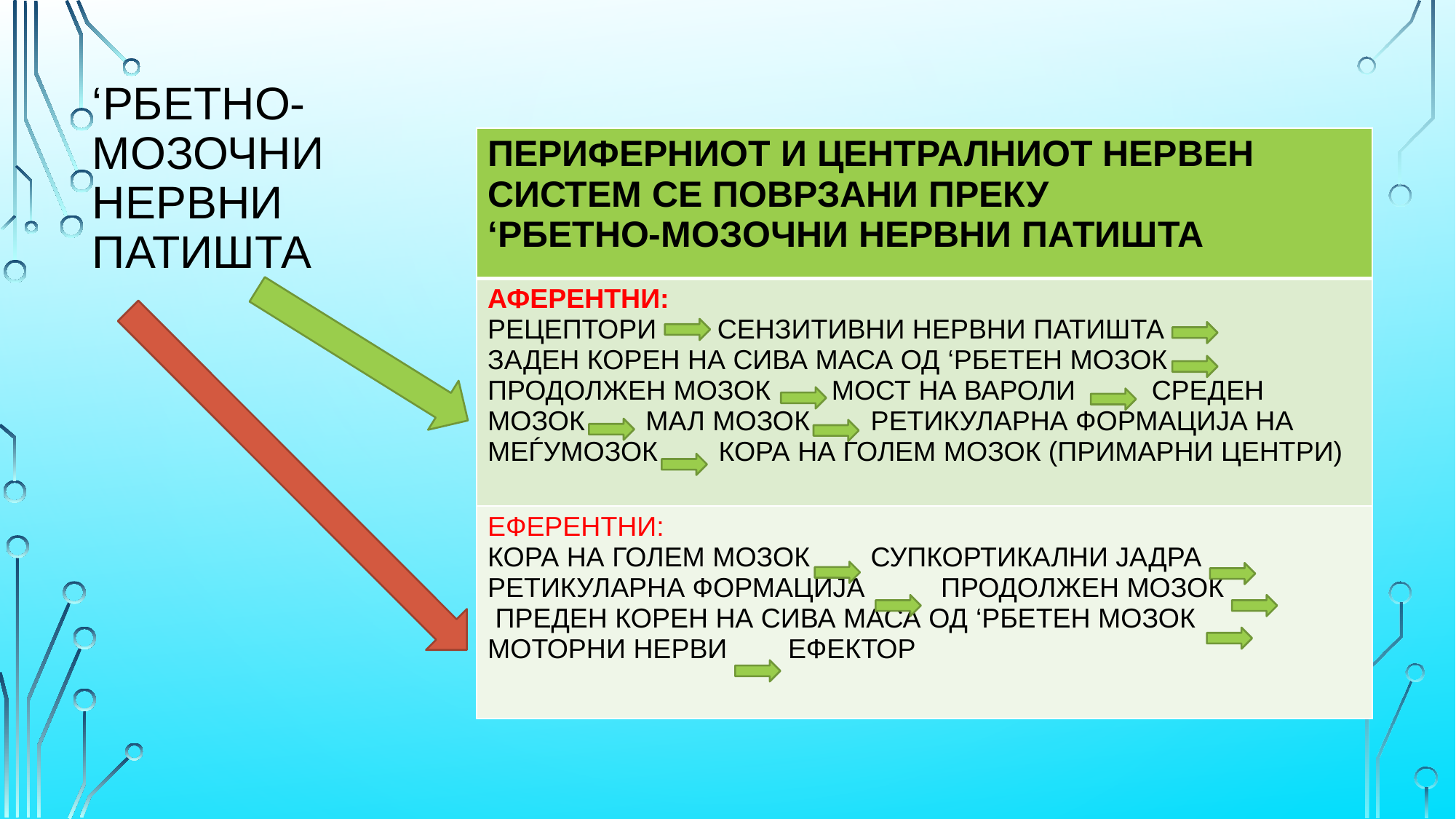

# ‘РБЕТНО-МОЗОЧНИ НЕРВНИ ПАТИШТА

| ПЕРИФЕРНИОТ И ЦЕНТРАЛНИОТ НЕРВЕН СИСТЕМ СЕ ПОВРЗАНИ ПРЕКУ ‘РБЕТНО-МОЗОЧНИ НЕРВНИ ПАТИШТА |
| --- |
| АФЕРЕНТНИ: РЕЦЕПТОРИ СЕНЗИТИВНИ НЕРВНИ ПАТИШТА ЗАДЕН КОРЕН НА СИВА МАСА ОД ‘РБЕТЕН МОЗОК ПРОДОЛЖЕН МОЗОК МОСТ НА ВАРОЛИ СРЕДЕН МОЗОК МАЛ МОЗОК РЕТИКУЛАРНА ФОРМАЦИЈА НА МЕЃУМОЗОК КОРА НА ГОЛЕМ МОЗОК (ПРИМАРНИ ЦЕНТРИ) |
| ЕФЕРЕНТНИ: КОРА НА ГОЛЕМ МОЗОК СУПКОРТИКАЛНИ ЈАДРА РЕТИКУЛАРНА ФОРМАЦИЈА ПРОДОЛЖЕН МОЗОК ПРЕДЕН КОРЕН НА СИВА МАСА ОД ‘РБЕТЕН МОЗОК МОТОРНИ НЕРВИ ЕФЕКТОР |